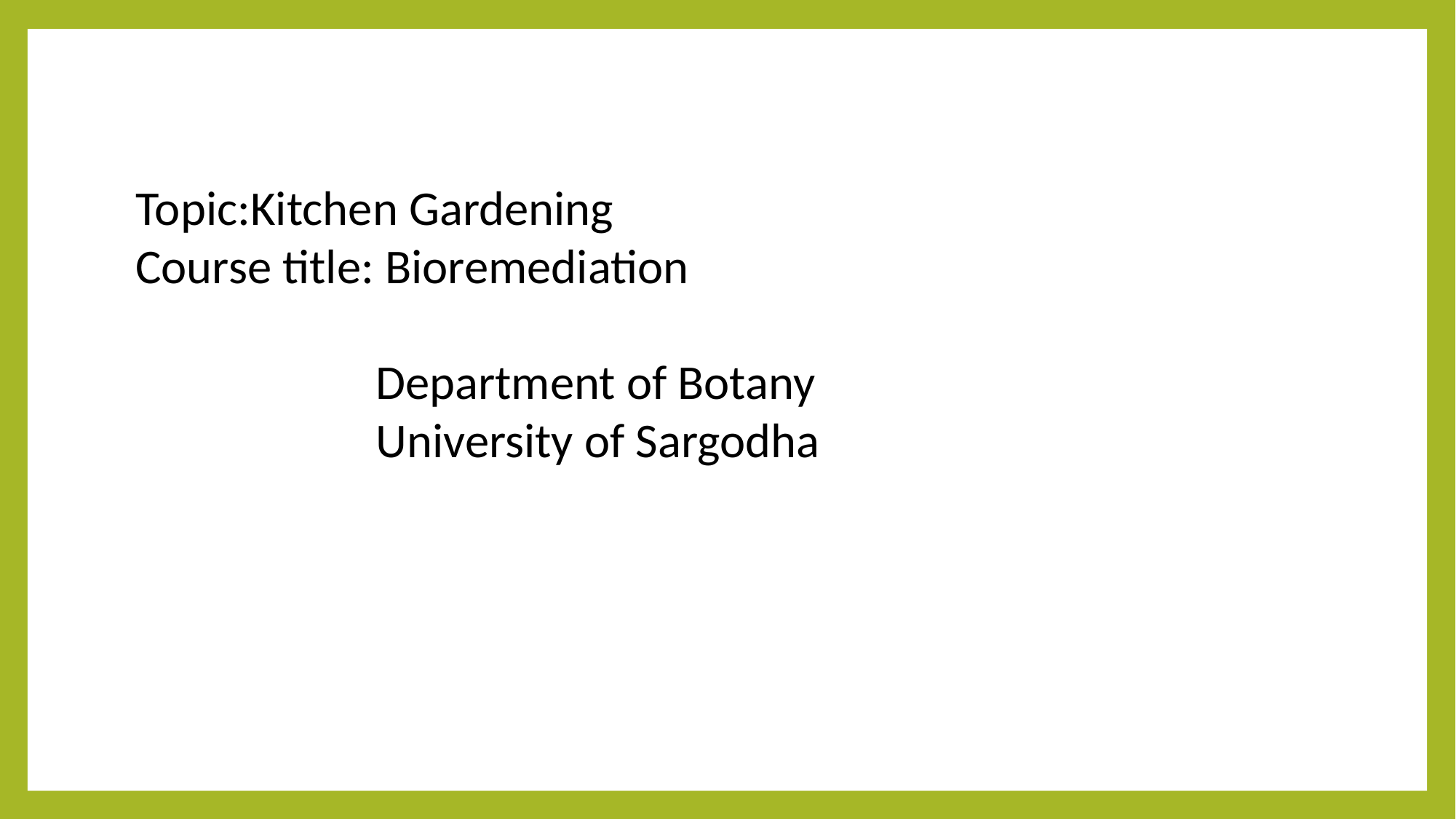

Topic:Kitchen Gardening
Course title: Bioremediation
                      Department of Botany
                      University of Sargodha